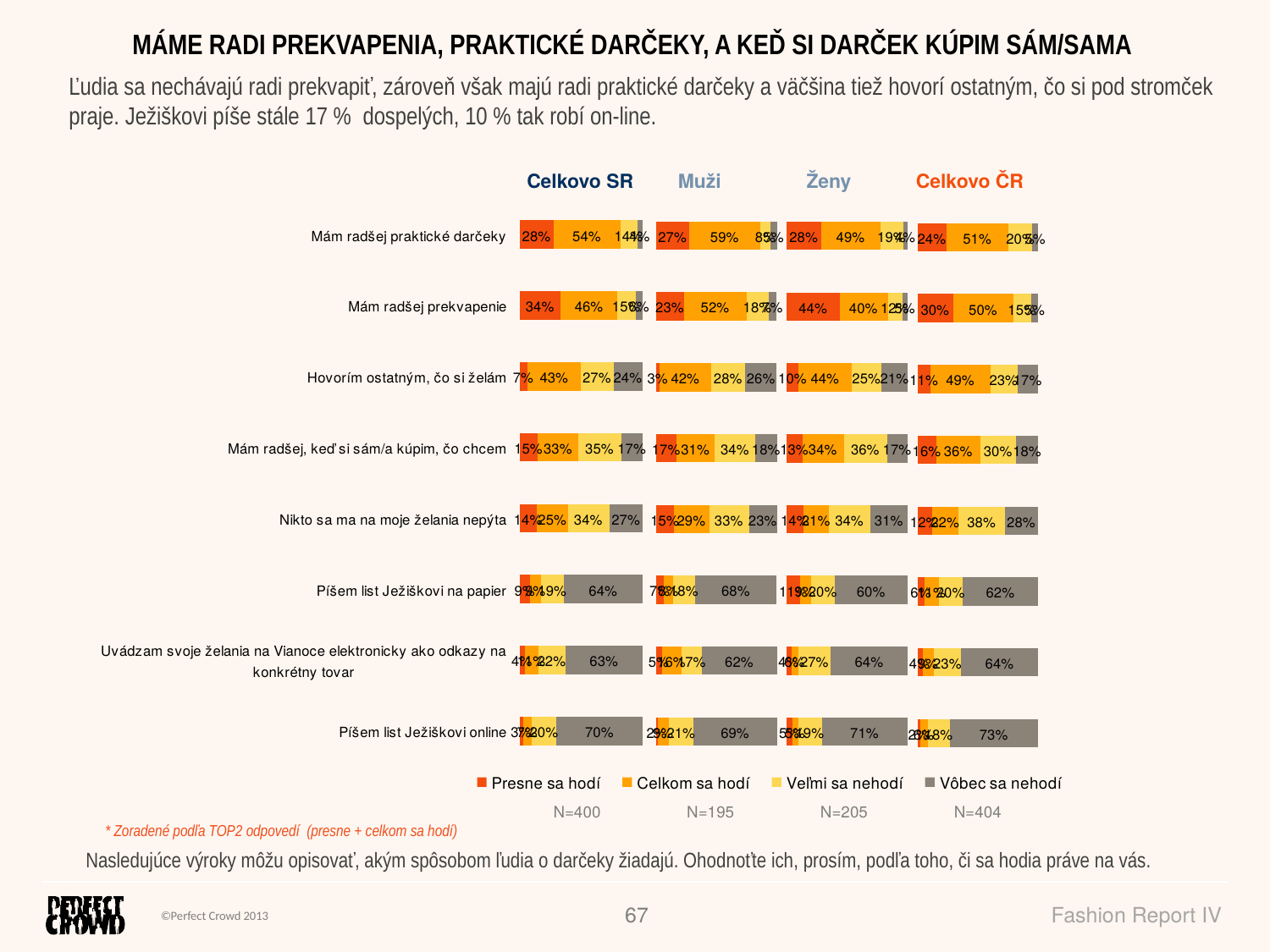

MÁME RADI PREKVAPENIA, PRAKTICKÉ DARČEKY, A KEĎ SI DARČEK KÚPIM SÁM/SAMA
Ľudia sa nechávajú radi prekvapiť, zároveň však majú radi praktické darčeky a väčšina tiež hovorí ostatným, čo si pod stromček praje. Ježiškovi píše stále 17 %  dospelých, 10 % tak robí on-line.

### Chart

| Category | Presne sa hodí | Celkom sa hodí | Veľmi sa nehodí | Vôbec sa nehodí |
|---|---|---|---|---|
| Mám radšej praktické darčeky | 27.79846047342463 | 54.13297084388201 | 13.6742564631565 | 4.394312219536976 |
| Mám radšej prekvapenie | 33.59217054892026 | 45.94560551117385 | 14.79813816713366 | 5.664085772772386 |
| Hovorím ostatným, čo si želám | 6.57536308029066 | 43.19383080830443 | 26.52361984874366 | 23.70718626266119 |
| Mám radšej, keď si sám/a kúpim, čo chcem | 14.9002715485482 | 32.90052864448636 | 34.81662965025436 | 17.38257015671099 |
| Nikto sa ma na moje želania nepýta | 14.33501764313922 | 24.81124367889629 | 33.7756632808494 | 27.07807539711514 |
| Píšem list Ježiškovi na papier | 8.75672419651503 | 8.527802759103539 | 18.84921458255101 | 63.86625846183029 |
| Uvádzam svoje želania na Vianoce elektronicky ako odkazy na konkrétny tovar | 4.31642034287423 | 10.76831399273414 | 22.25676434024518 | 62.65850132414641 |
| Píšem list Ježiškovi online | 3.221555444473432 | 6.766297956938962 | 20.04509551973663 | 69.96705107885094 |

### Chart

| Category |  |  |  |  |
|---|---|---|---|---|
| Mám radšej praktické darčeky | 27.44311664438805 | 59.0966593053091 | 8.491572127018982 | 4.968651923283844 |
| Mám radšej prekvapenie | 23.02973052325212 | 52.22368010737491 | 17.85751669982621 | 6.889072669546777 |
| Hovorím ostatným, čo si želám | 3.181455944007484 | 42.49859125135178 | 28.26831510014423 | 26.05163770449654 |
| Mám radšej, keď si sám/a kúpim, čo chcem | 17.10891952170019 | 31.28982108436259 | 34.03235836377265 | 17.56890103016453 |
| Nikto sa ma na moje želania nepýta | 14.83560951858184 | 29.13245702176861 | 33.04760202713916 | 22.98433143251046 |
| Píšem list Ježiškovi na papier | 6.590226475721202 | 7.874813762516895 | 17.76969102358124 | 67.76526873818061 |
| Uvádzam svoje želania na Vianoce elektronicky ako odkazy na konkrétny tovar | 5.038989056439305 | 16.04121569993379 | 17.1692267292048 | 61.75056851442212 |
| Píšem list Ježiškovi online | 1.753413366061286 | 8.81674231662107 | 20.69492795777951 | 68.73491635953818 |

### Chart

| Category |  |  |  |  |
|---|---|---|---|---|
| Mám radšej praktické darčeky | 28.13579467369908 | 49.42085333761471 | 18.59427063800829 | 3.849081350677904 |
| Mám radšej prekvapenie | 43.61928223020729 | 39.98571793154432 | 11.89381585637097 | 4.50118398187743 |
| Hovorím ostatným, čo si želám | 9.797259328575029 | 43.853834052429 | 24.86734969780407 | 21.48155692119179 |
| Mám radšej, keď si sám/a kúpim, čo chcem | 12.80356284888928 | 34.4296019033172 | 35.56115229453656 | 17.20568295325698 |
| Nikto sa ma na moje želania nepýta | 13.85979689588672 | 20.7090391994054 | 34.46682474392324 | 30.96433916078469 |
| Píšem list Ježiškovi na papier | 10.8134189139158 | 9.147696796798833 | 19.87402544652433 | 60.16485884276106 |
| Uvádzam svoje želania na Vianoce elektronicky ako odkazy na konkrétny tovar | 3.63047304559119 | 5.762654867185929 | 27.08645404117436 | 63.52041804604846 |
| Píšem list Ježiškovi online | 4.615288762576187 | 4.81977475388793 | 19.42819805906053 | 71.13673842447515 |

### Chart

| Category |  |  |  |  |
|---|---|---|---|---|
| Mám radšej praktické darčeky | 24.00990099009903 | 51.4851485148515 | 19.80198019801985 | 4.702970297029696 |
| Mám radšej prekvapenie | 29.70297029702969 | 49.75247524752487 | 15.0990099009901 | 5.445544554455437 |
| Hovorím ostatným, čo si želám | 11.13861386138613 | 49.25742574257426 | 22.52475247524752 | 17.07920792079209 |
| Mám radšej, keď si sám/a kúpim, čo chcem | 15.84158415841585 | 36.13861386138614 | 29.95049504950493 | 18.06930693069304 |
| Nikto sa ma na moje želania nepýta | 12.12871287128713 | 22.02970297029699 | 38.11881188118812 | 27.72277227722765 |
| Píšem list Ježiškovi na papier | 6.188118811881186 | 11.38613861386141 | 20.04950495049505 | 62.37623762376224 |
| Uvádzam svoje želania na Vianoce elektronicky ako odkazy na konkrétny tovar | 4.207920792079208 | 9.40594059405942 | 22.77227722772274 | 63.61386138613859 |
| Píšem list Ježiškovi online | 2.475247524752475 | 6.188118811881186 | 18.31683168316832 | 73.01980198019803 |
| Celkovo SR | Muži | Ženy | Celkovo ČR |
| --- | --- | --- | --- |
| N=400 | N=195 | N=205 | N=404 |
| --- | --- | --- | --- |
* Zoradené podľa TOP2 odpovedí  (presne + celkom sa hodí)

Nasledujúce výroky môžu opisovať, akým spôsobom ľudia o darčeky žiadajú. Ohodnoťte ich, prosím, podľa toho, či sa hodia práve na vás.